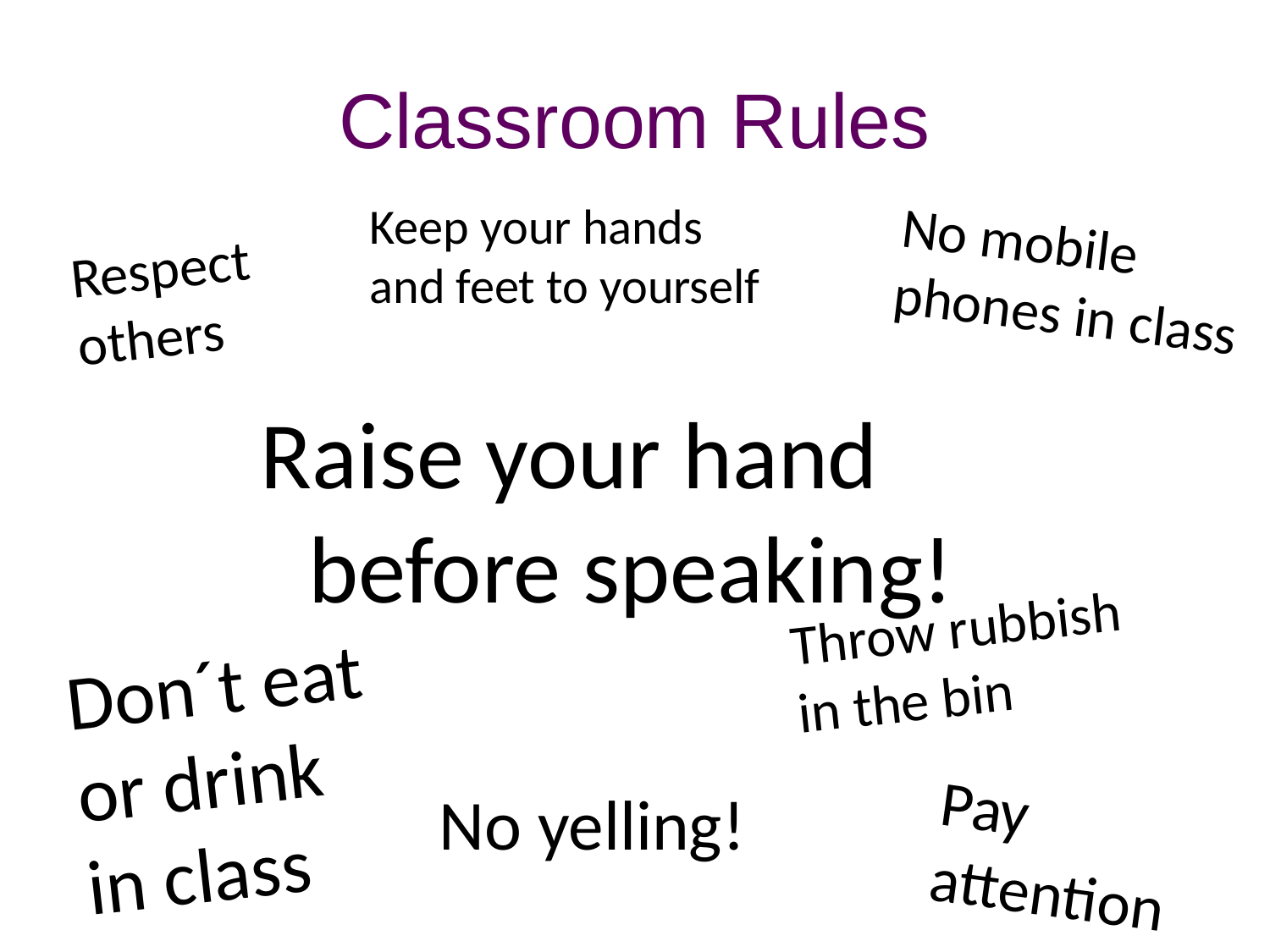

# Classroom Rules
Keep your hands and feet to yourself
No mobile phones in class
Respect others
Raise your hand before speaking!
Throw rubbish in the bin
Don´t eat or drink in class
No yelling!
Pay attention